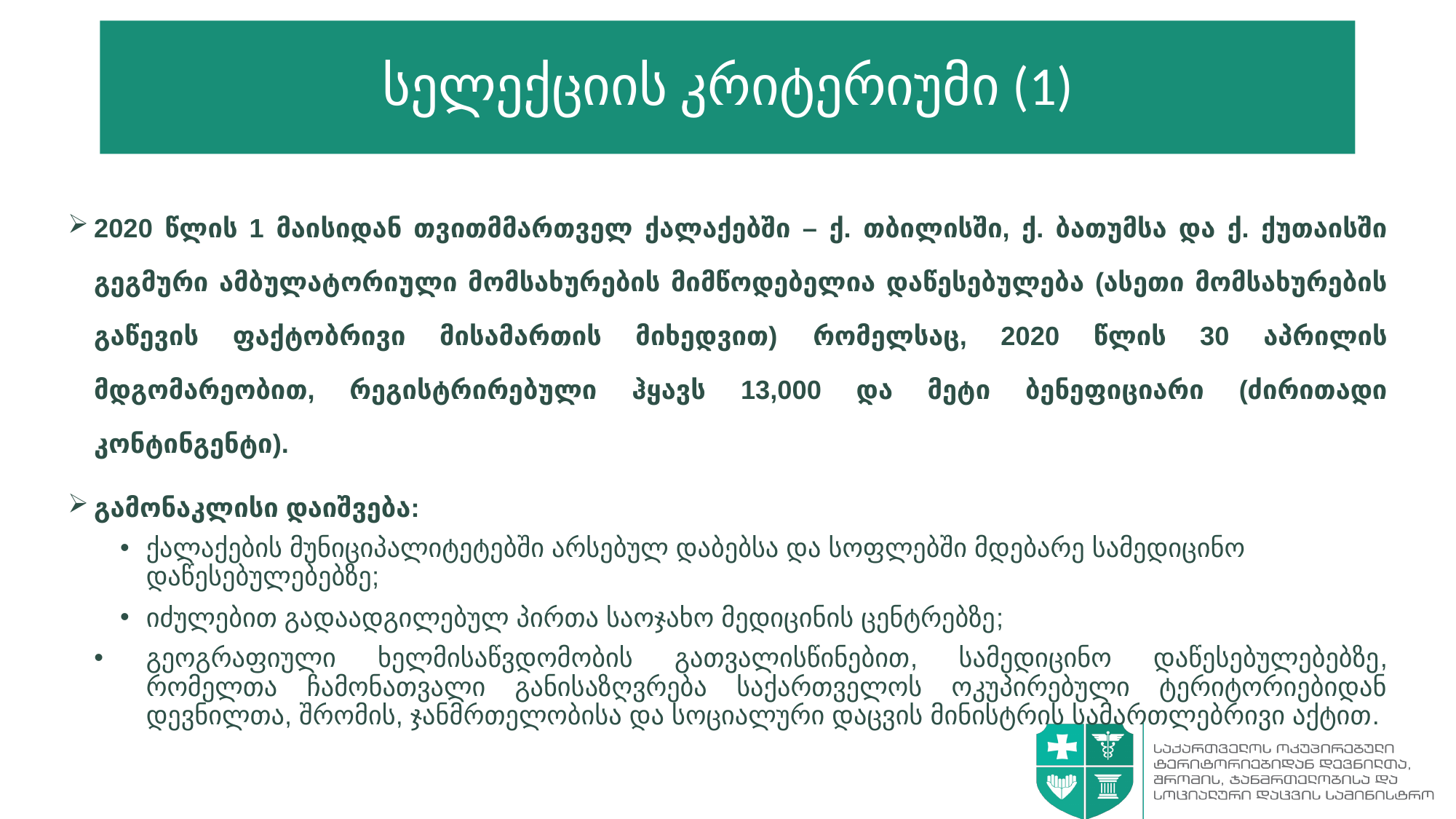

# სელექციის კრიტერიუმი (1)
2020 წლის 1 მაისიდან თვითმმართველ ქალაქებში – ქ. თბილისში, ქ. ბათუმსა და ქ. ქუთაისში გეგმური ამბულატორიული მომსახურების მიმწოდებელია დაწესებულება (ასეთი მომსახურების გაწევის ფაქტობრივი მისამართის მიხედვით) რომელსაც, 2020 წლის 30 აპრილის მდგომარეობით, რეგისტრირებული ჰყავს 13,000 და მეტი ბენეფიციარი (ძირითადი კონტინგენტი).
გამონაკლისი დაიშვება:
ქალაქების მუნიციპალიტეტებში არსებულ დაბებსა და სოფლებში მდებარე სამედიცინო დაწესებულებებზე;
იძულებით გადაადგილებულ პირთა საოჯახო მედიცინის ცენტრებზე;
გეოგრაფიული ხელმისაწვდომობის გათვალისწინებით, სამედიცინო დაწესებულებებზე, რომელთა ჩამონათვალი განისაზღვრება საქართველოს ოკუპირებული ტერიტორიებიდან დევნილთა, შრომის, ჯანმრთელობისა და სოციალური დაცვის მინისტრის სამართლებრივი აქტით.